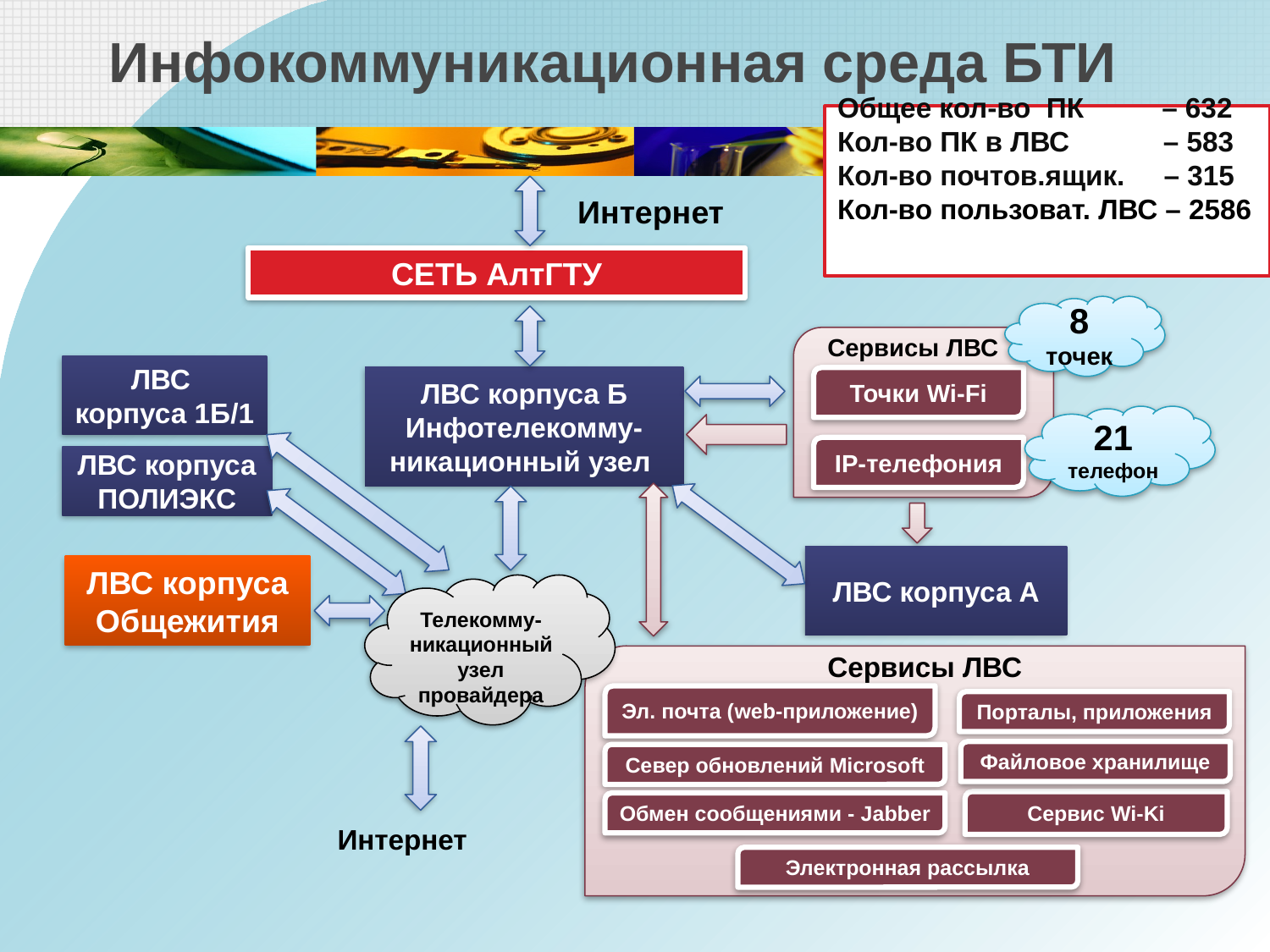

Инфокоммуникационная среда БТИ
Общее кол-во  ПК          – 632
Кол-во ПК в ЛВС            – 583
Кол-во почтов.ящик.     – 315
Кол-во пользоват. ЛВС – 2586

Интернет
СЕТЬ АлтГТУ
8 точек

Сервисы ЛВС
Точки Wi-Fi
IP-телефония

ЛВС
корпуса 1Б/1
ЛВС корпуса Б
Инфотелекомму-никационный узел

21 телефон

ЛВС корпуса ПОЛИЭКС

ЛВС корпуса А
ЛВС корпуса Общежития

Телекомму-никационный узел провайдера

Сервисы ЛВС

Эл. почта (web-приложение)
Порталы, приложения
Файловое хранилище
Север обновлений Microsoft
Сервис Wi-Ki
Обмен сообщениями - Jabber
Электронная рассылка

Интернет